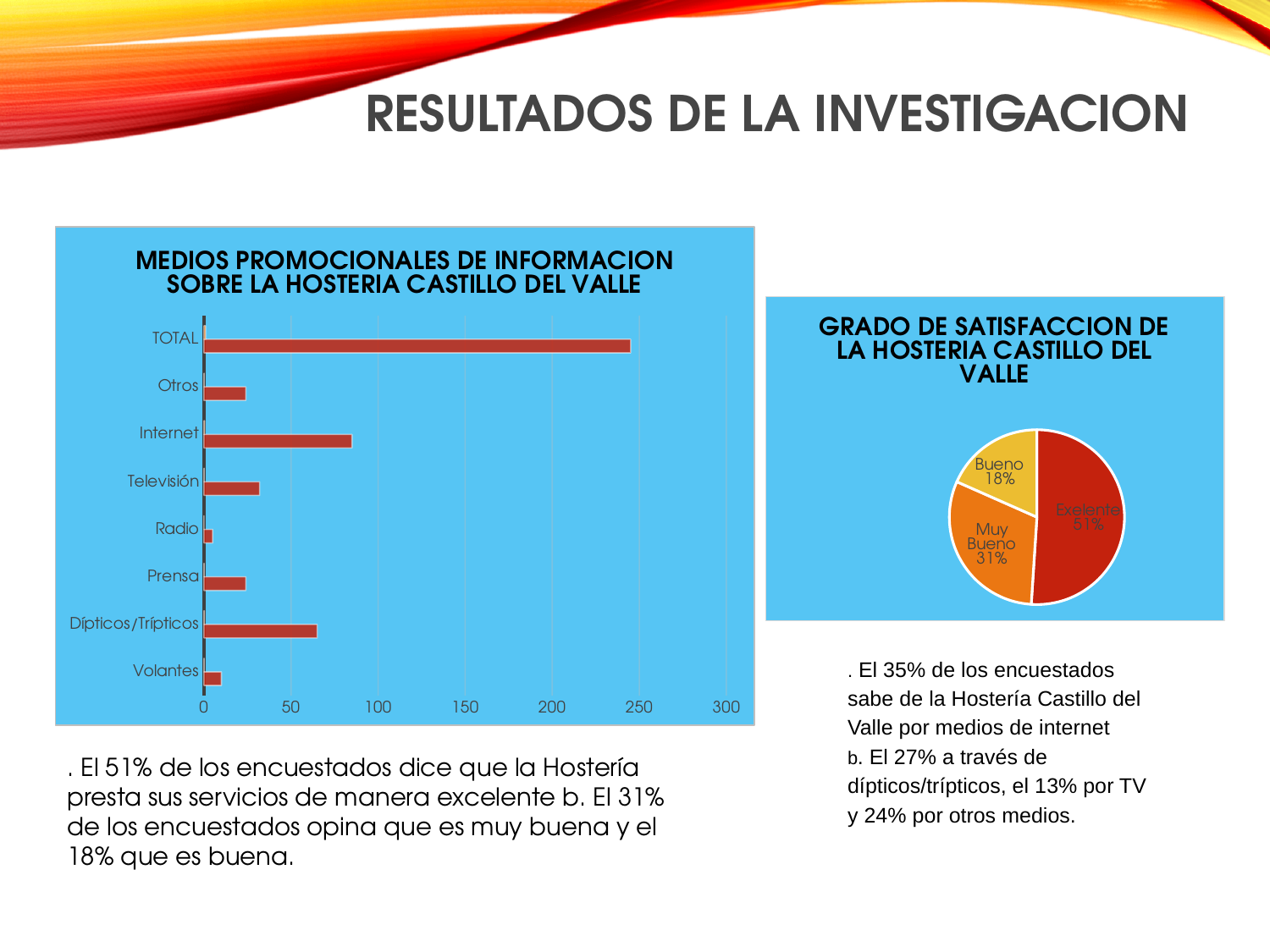

RESULTADOS DE LA INVESTIGACION

### Chart: MEDIOS PROMOCIONALES DE INFORMACION SOBRE LA HOSTERIA CASTILLO DEL VALLE

| Category | FRECUENCIA | PORCENTAJE |
|---|---|---|
| Volantes | 10.0 | 0.04081632653061224 |
| Dípticos/Trípticos | 65.0 | 0.2653061224489796 |
| Prensa | 24.0 | 0.09795918367346938 |
| Radio | 5.0 | 0.02040816326530612 |
| Televisión | 32.0 | 0.1306122448979592 |
| Internet | 85.0 | 0.3469387755102041 |
| Otros | 24.0 | 0.09795918367346938 |
| TOTAL | 245.0 | 1.0 |

### Chart: GRADO DE SATISFACCION DE LA HOSTERIA CASTILLO DEL VALLE

| Category | FRECUENCIA | PORCENTAJE |
|---|---|---|
| Exelente | 125.0 | 0.5102040816326531 |
| Muy Bueno | 75.0 | 0.30612244897959184 |
| Bueno | 45.0 | 0.1836734693877551 |
| Malo | 0.0 | 0.0 |
| Pésimo | 0.0 | 0.0 |
. El 35% de los encuestados sabe de la Hostería Castillo del Valle por medios de internet
b. El 27% a través de dípticos/trípticos, el 13% por TV y 24% por otros medios.

. El 51% de los encuestados dice que la Hostería presta sus servicios de manera excelente b. El 31% de los encuestados opina que es muy buena y el 18% que es buena.